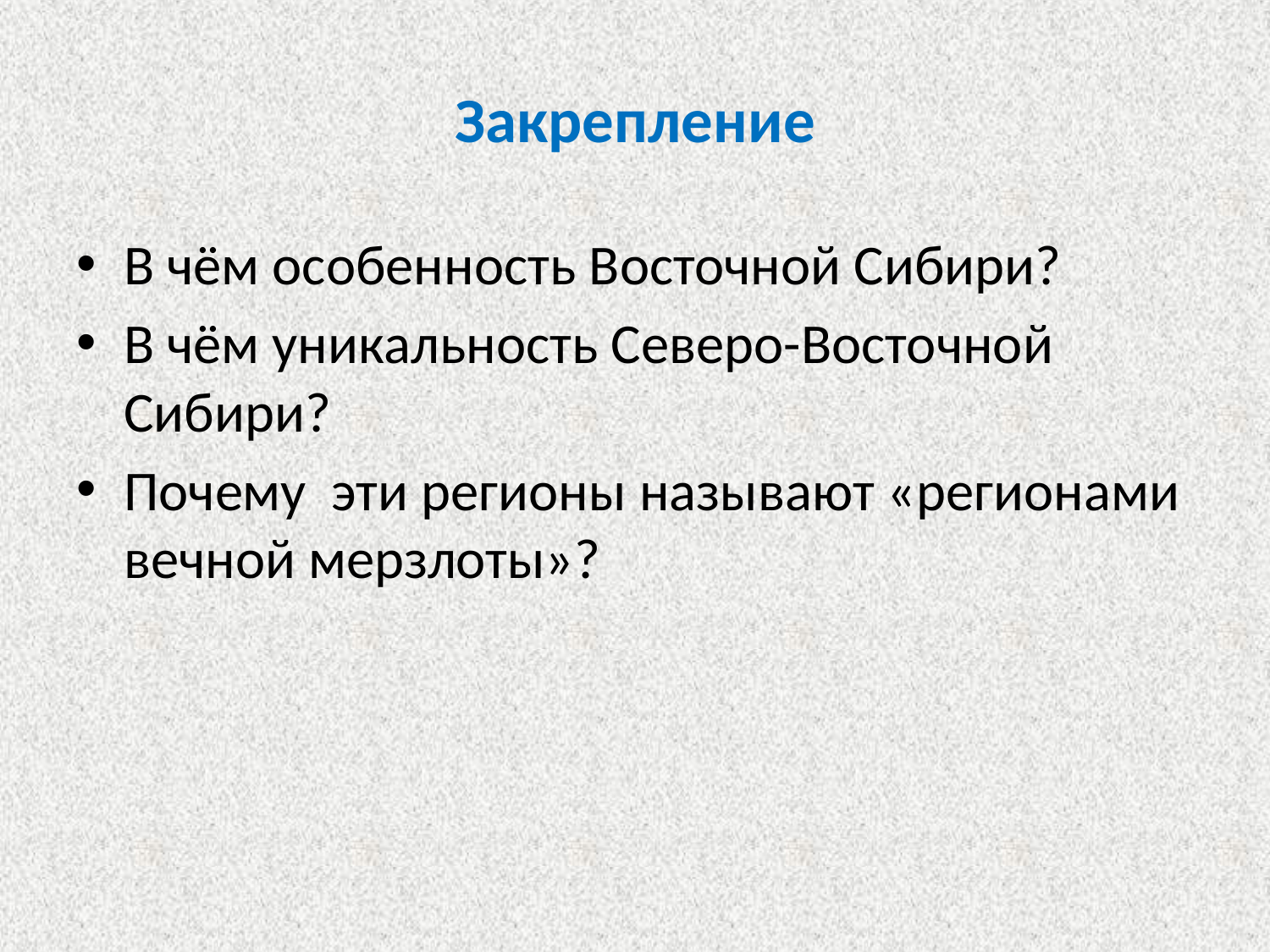

# Закрепление
В чём особенность Восточной Сибири?
В чём уникальность Северо-Восточной Сибири?
Почему  эти регионы называют «регионами вечной мерзлоты»?